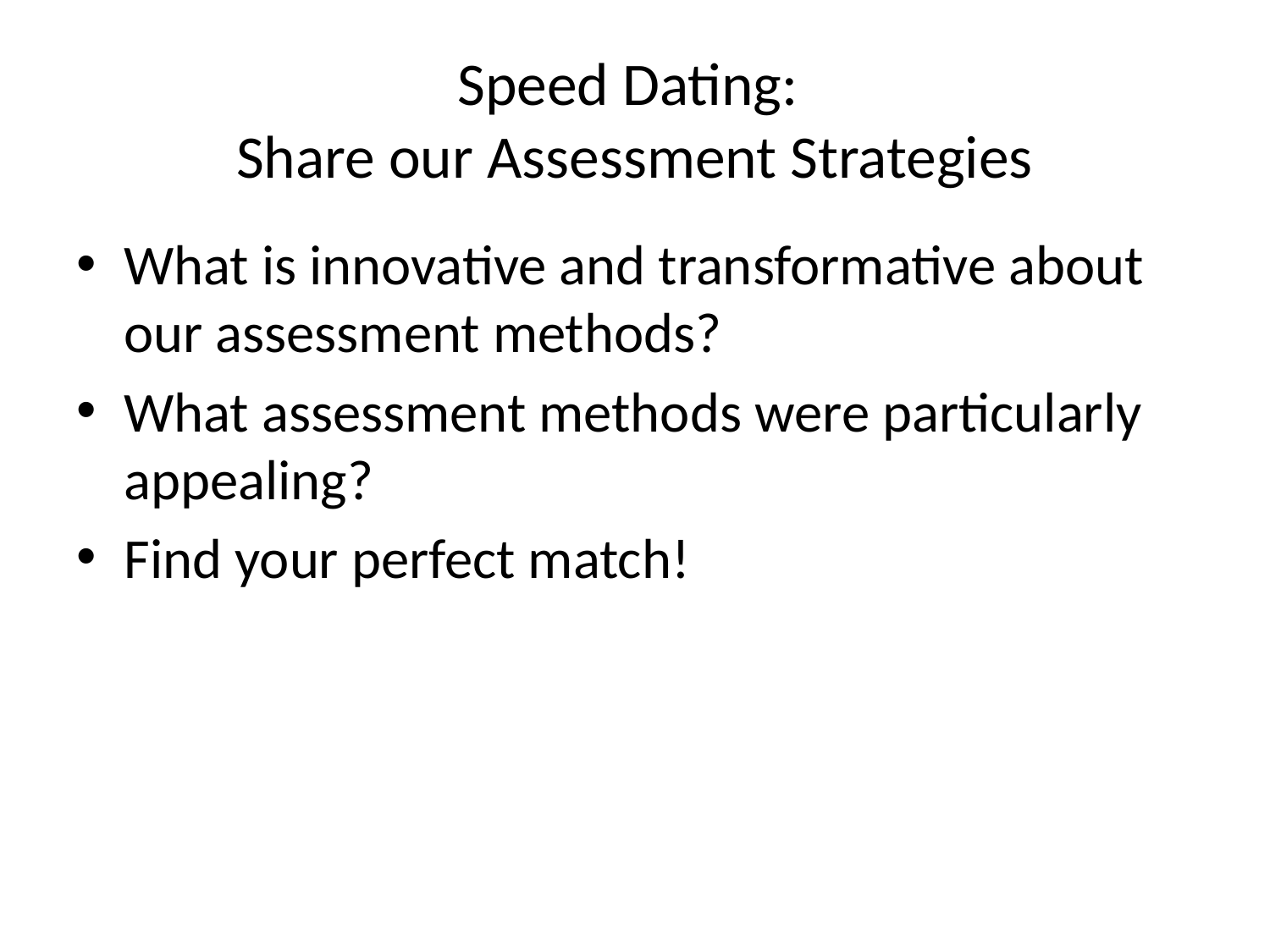

# Speed Dating: Share our Assessment Strategies
What is innovative and transformative about our assessment methods?
What assessment methods were particularly appealing?
Find your perfect match!